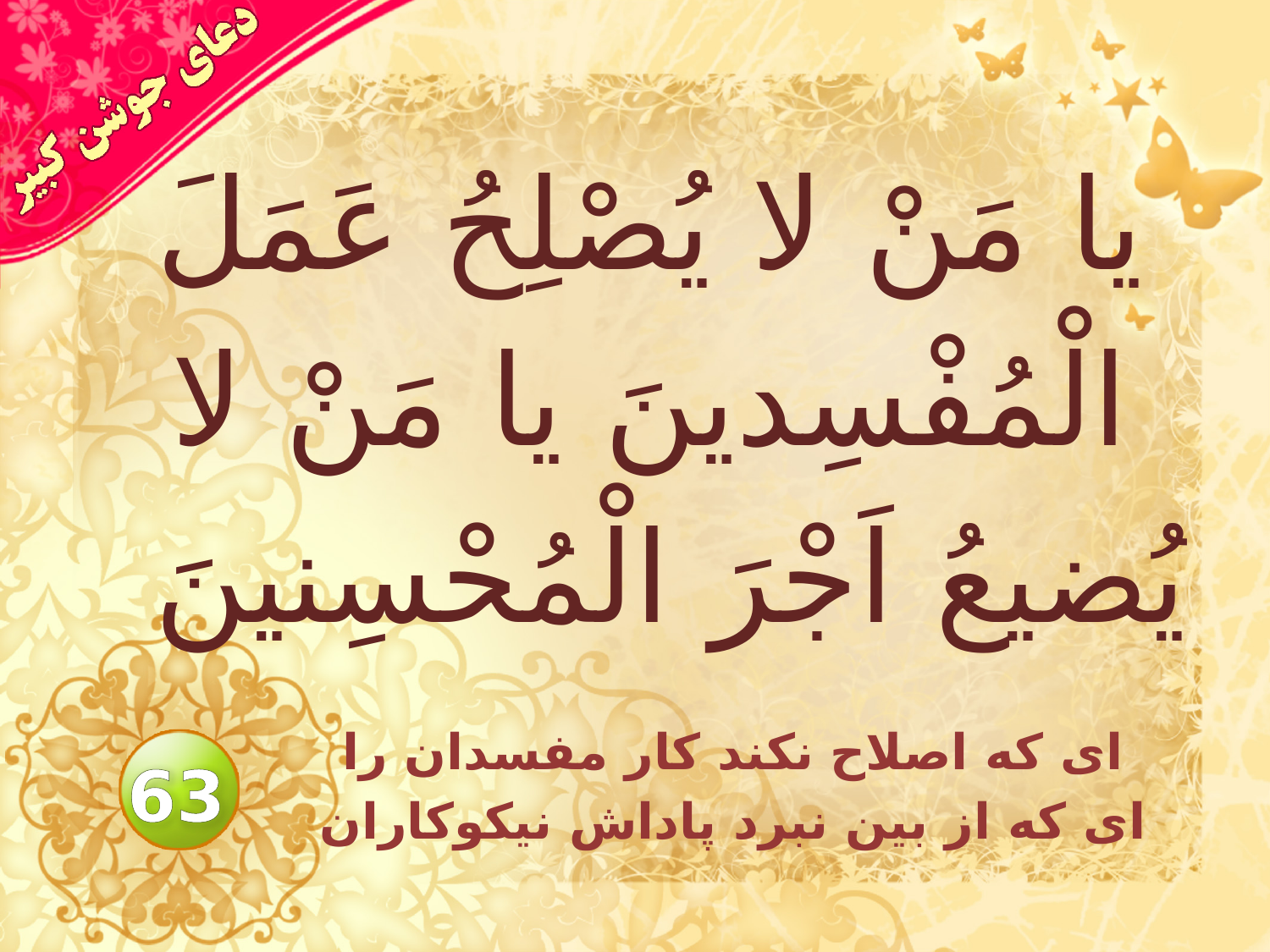

# يا مَنْ لا يُصْلِحُ عَمَلَ الْمُفْسِدينَ يا مَنْ لا يُضيعُ اَجْرَ الْمُحْسِنينَ
اى كه اصلاح نكند كار مفسدان را
اى كه از بين نبرد پاداش نيكوكاران

63